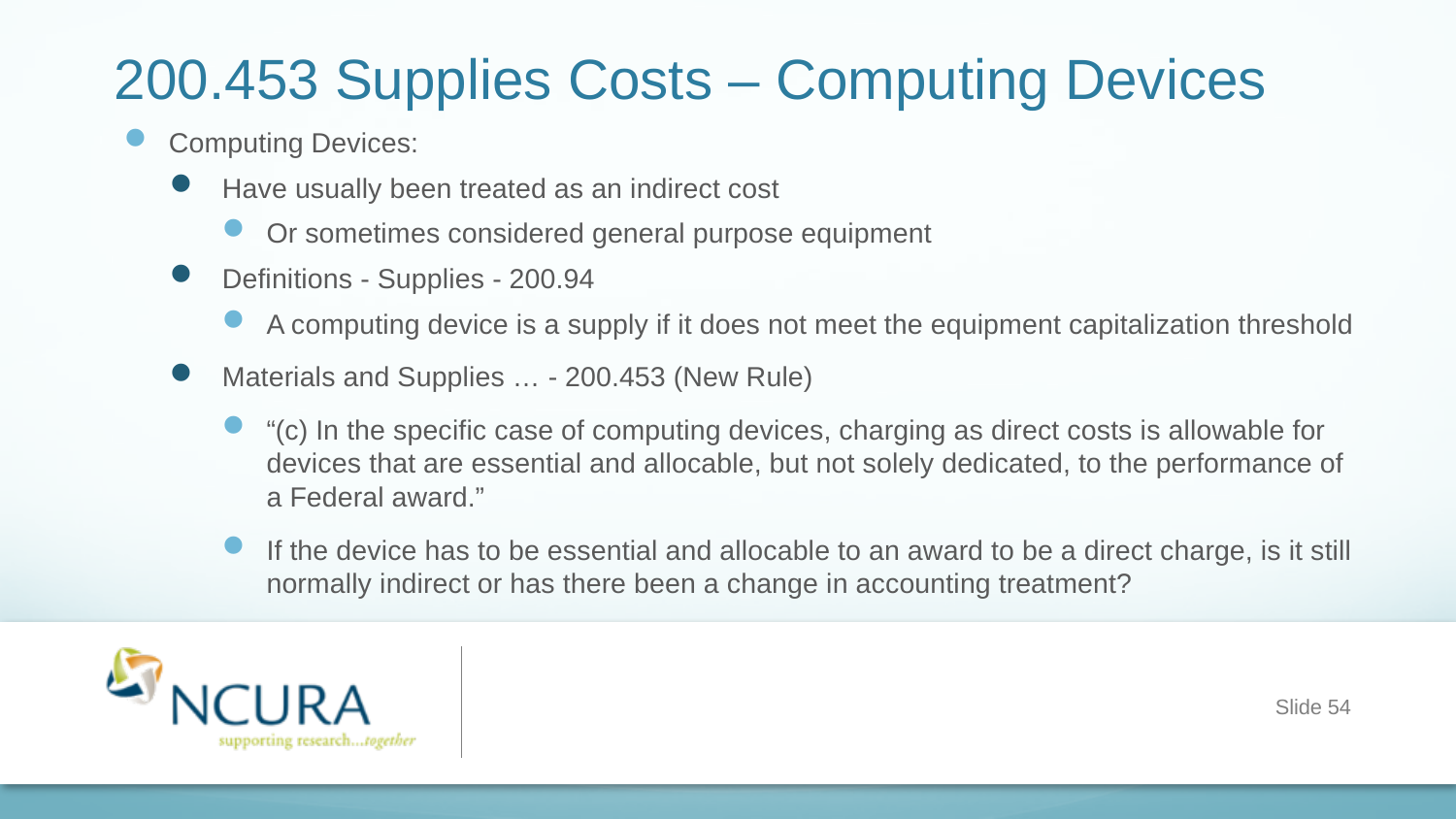

# 200.453 Supplies Costs – Computing Devices
Computing Devices:
Have usually been treated as an indirect cost
Or sometimes considered general purpose equipment
Definitions - Supplies - 200.94
A computing device is a supply if it does not meet the equipment capitalization threshold
Materials and Supplies … - 200.453 (New Rule)
“(c) In the specific case of computing devices, charging as direct costs is allowable for devices that are essential and allocable, but not solely dedicated, to the performance of a Federal award.”
If the device has to be essential and allocable to an award to be a direct charge, is it still normally indirect or has there been a change in accounting treatment?